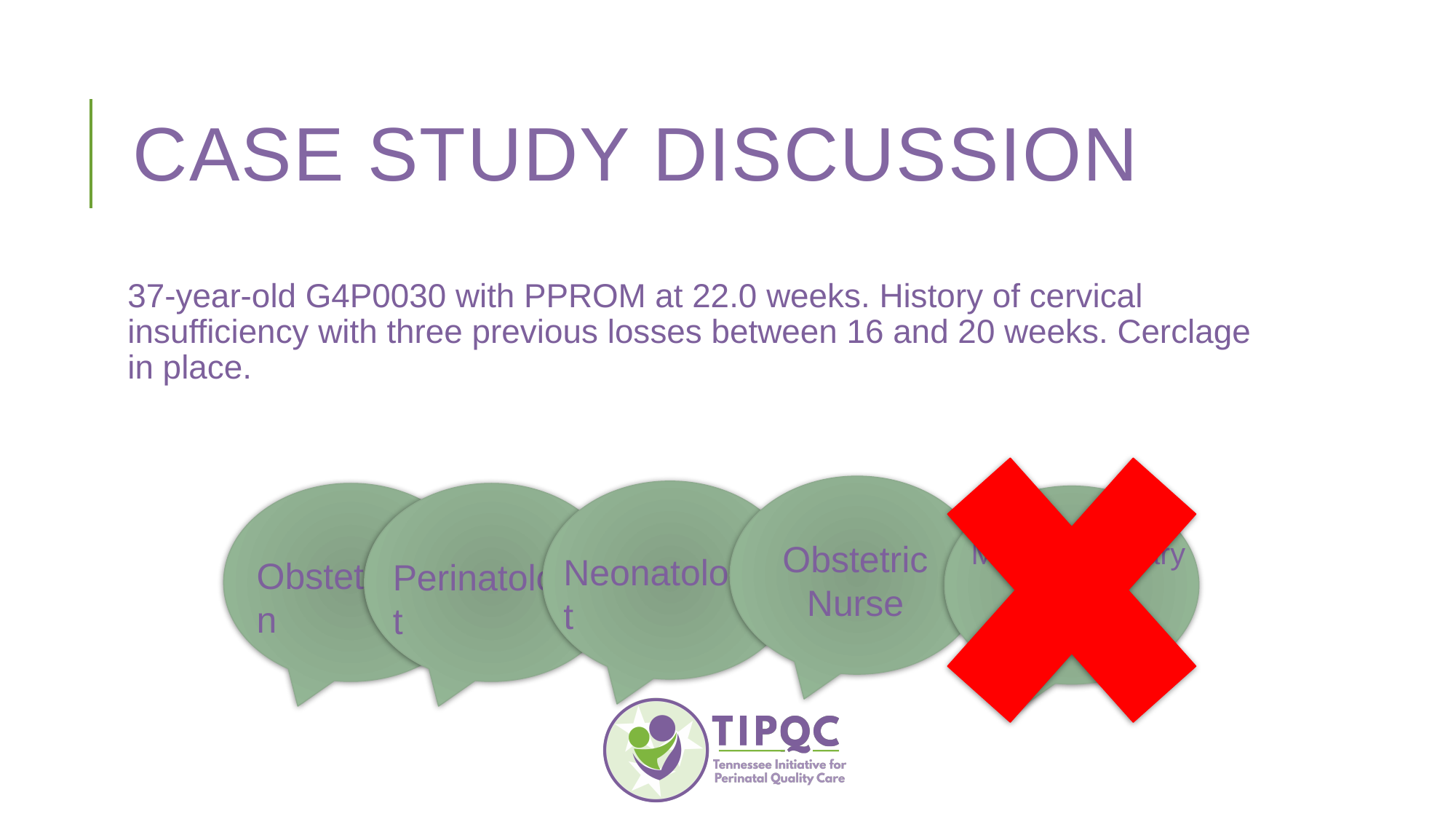

# Case Study Discussion
37-year-old G4P0030 with PPROM at 22.0 weeks. History of cervical insufficiency with three previous losses between 16 and 20 weeks. Cerclage in place.

Obstetric Nurse

Neonatologist

Obstetrician

Perinatologist

Multidisciplinary Team
Discussion